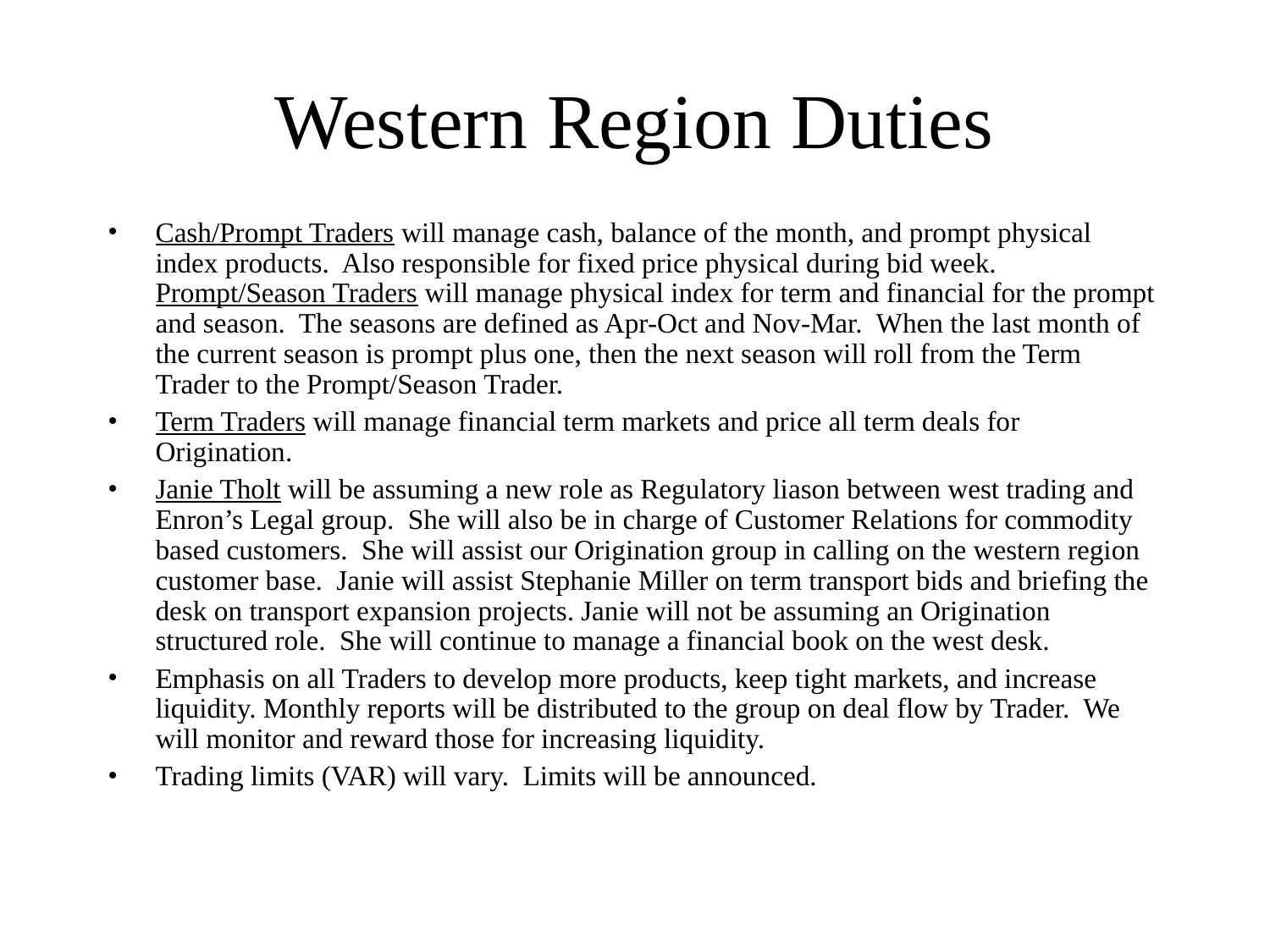

# Western Region Duties
Cash/Prompt Traders will manage cash, balance of the month, and prompt physical index products.  Also responsible for fixed price physical during bid week. Prompt/Season Traders will manage physical index for term and financial for the prompt and season.  The seasons are defined as Apr-Oct and Nov-Mar.  When the last month of the current season is prompt plus one, then the next season will roll from the Term Trader to the Prompt/Season Trader.
Term Traders will manage financial term markets and price all term deals for Origination.
Janie Tholt will be assuming a new role as Regulatory liason between west trading and Enron’s Legal group.  She will also be in charge of Customer Relations for commodity based customers.  She will assist our Origination group in calling on the western region customer base.  Janie will assist Stephanie Miller on term transport bids and briefing the desk on transport expansion projects. Janie will not be assuming an Origination structured role.  She will continue to manage a financial book on the west desk.
Emphasis on all Traders to develop more products, keep tight markets, and increase liquidity. Monthly reports will be distributed to the group on deal flow by Trader.  We will monitor and reward those for increasing liquidity.
Trading limits (VAR) will vary.  Limits will be announced.